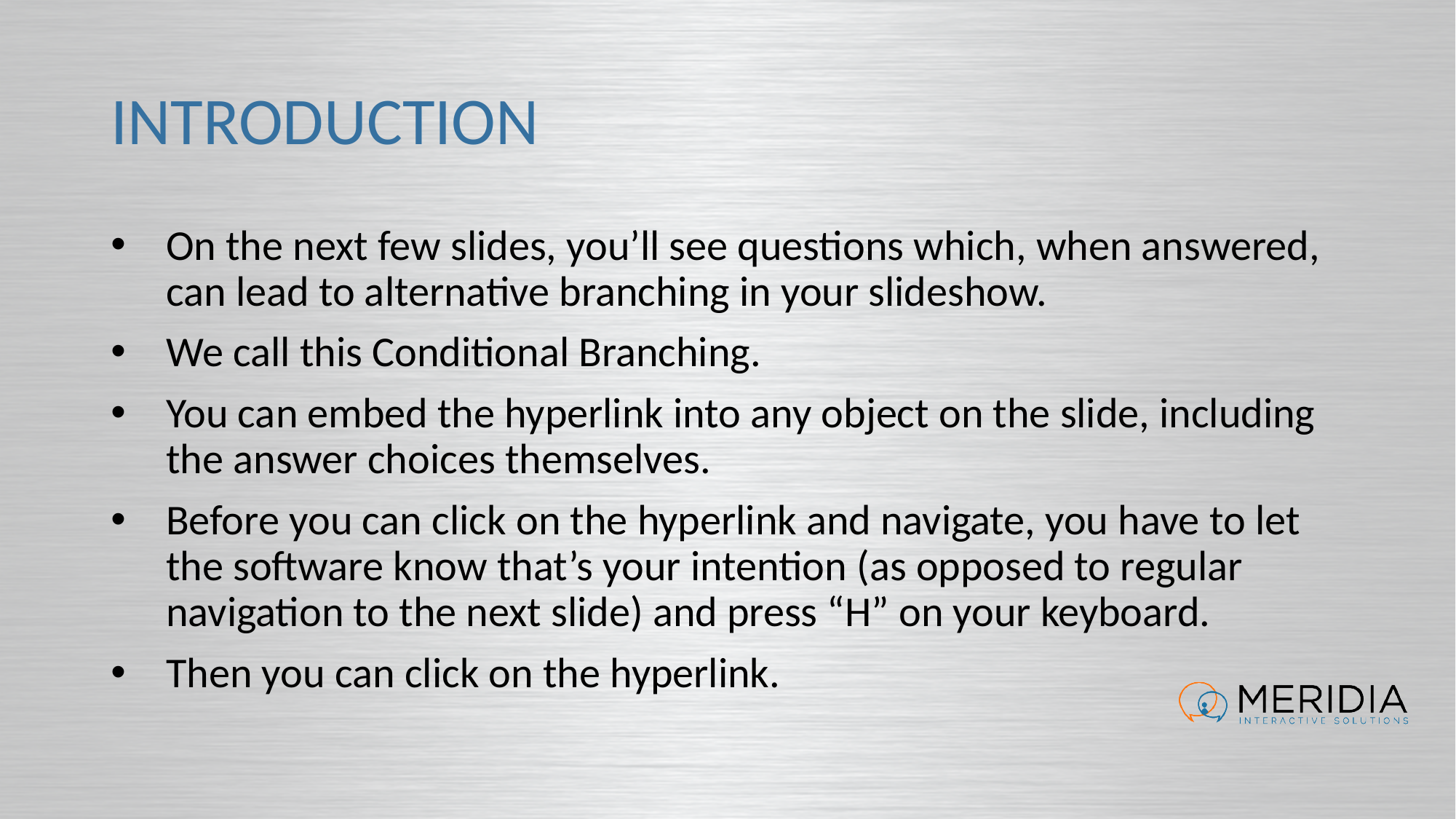

# Introduction
On the next few slides, you’ll see questions which, when answered, can lead to alternative branching in your slideshow.
We call this Conditional Branching.
You can embed the hyperlink into any object on the slide, including the answer choices themselves.
Before you can click on the hyperlink and navigate, you have to let the software know that’s your intention (as opposed to regular navigation to the next slide) and press “H” on your keyboard.
Then you can click on the hyperlink.